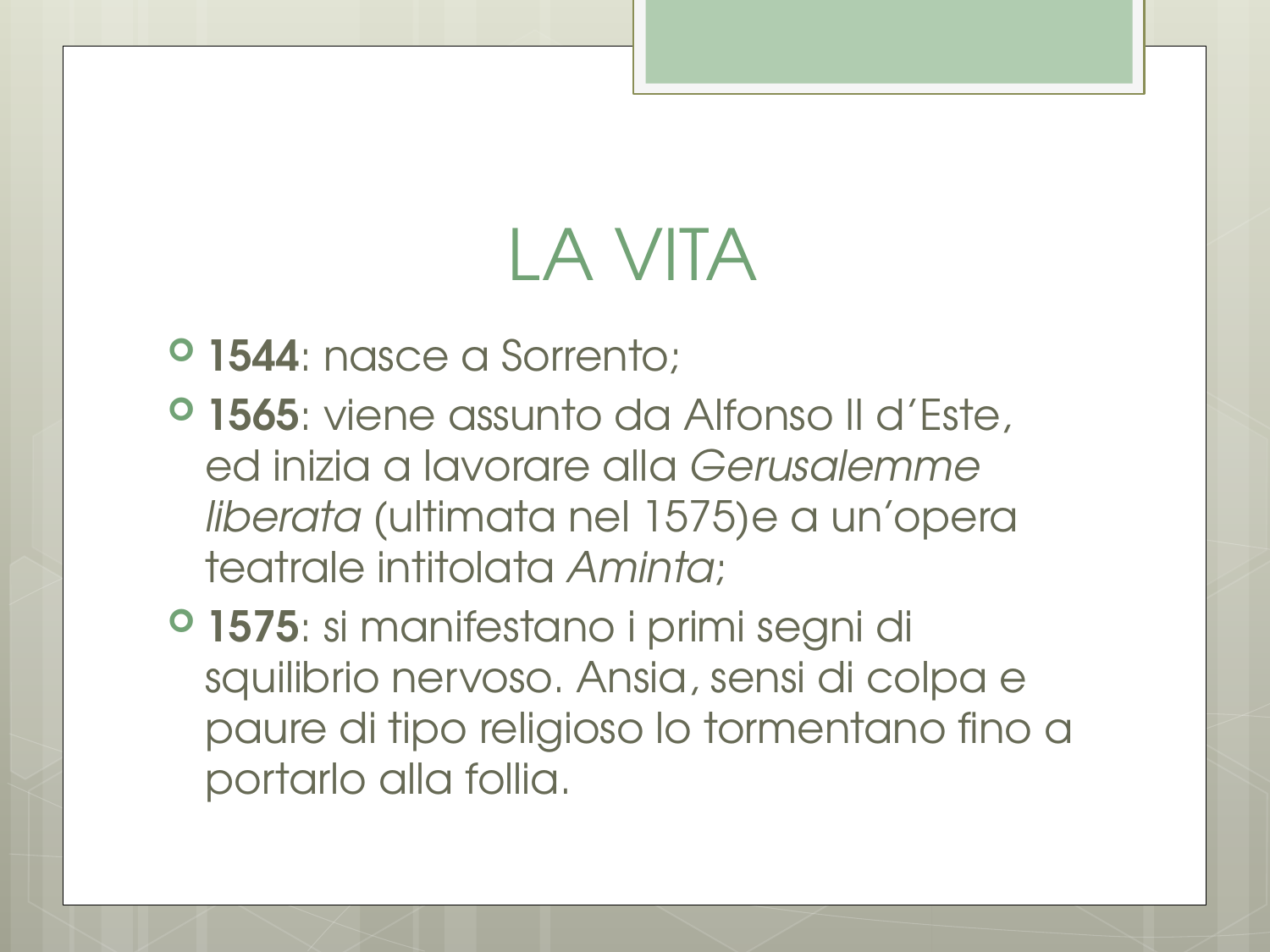

# LA VITA
1544: nasce a Sorrento;
1565: viene assunto da Alfonso II d’Este, ed inizia a lavorare alla Gerusalemme liberata (ultimata nel 1575)e a un’opera teatrale intitolata Aminta;
1575: si manifestano i primi segni di squilibrio nervoso. Ansia, sensi di colpa e paure di tipo religioso lo tormentano fino a portarlo alla follia.